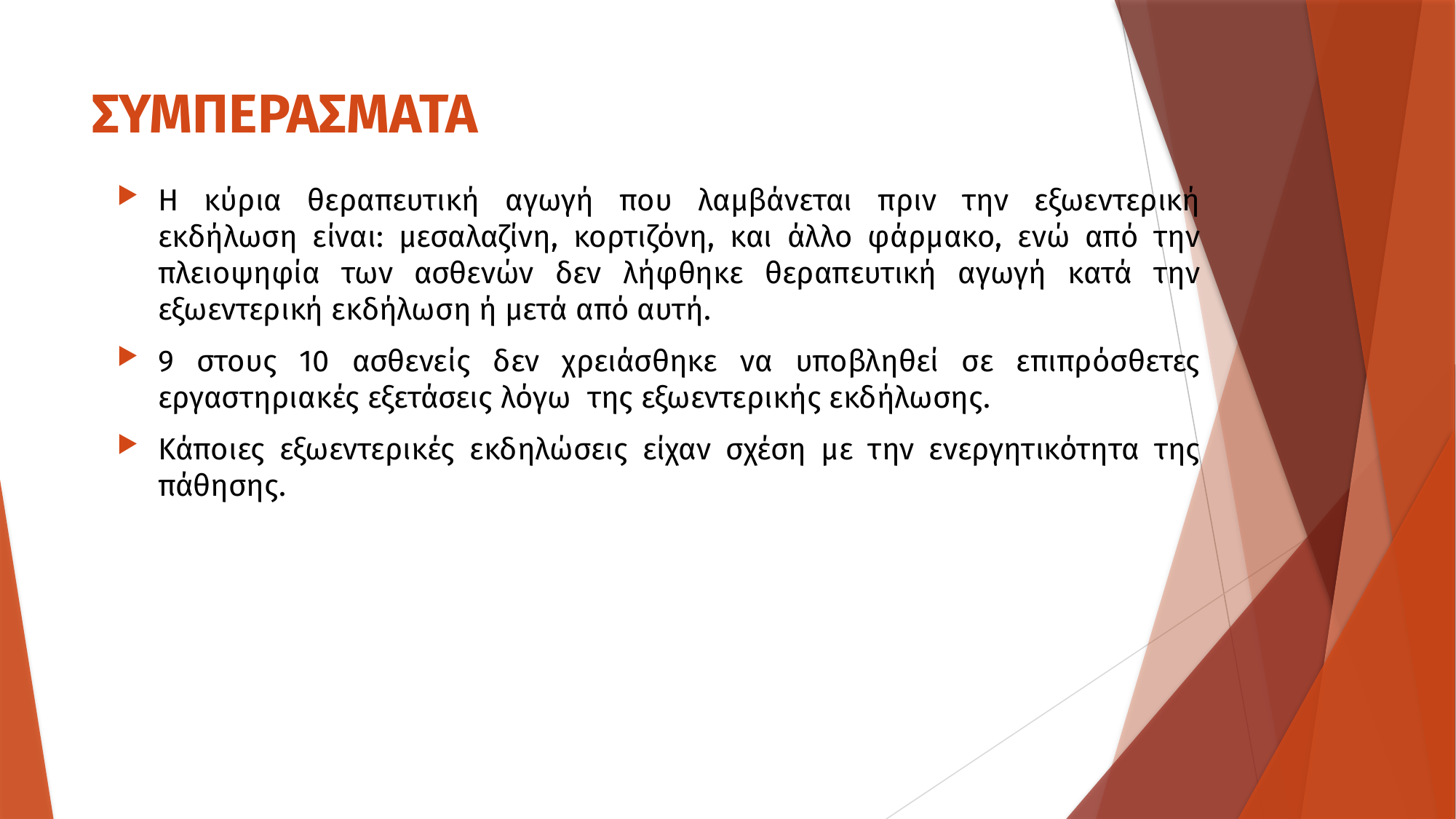

# ΣΥΜΠΕΡΑΣΜΑΤΑ
Η κύρια θεραπευτική αγωγή που λαμβάνεται πριν την εξωεντερική εκδήλωση είναι: μεσαλαζίνη, κορτιζόνη, και άλλο φάρμακο, ενώ από την πλειοψηφία των ασθενών δεν λήφθηκε θεραπευτική αγωγή κατά την εξωεντερική εκδήλωση ή μετά από αυτή.
9 στους 10 ασθενείς δεν χρειάσθηκε να υποβληθεί σε επιπρόσθετες εργαστηριακές εξετάσεις λόγω  της εξωεντερικής εκδήλωσης.
Κάποιες εξωεντερικές εκδηλώσεις είχαν σχέση με την ενεργητικότητα της πάθησης.